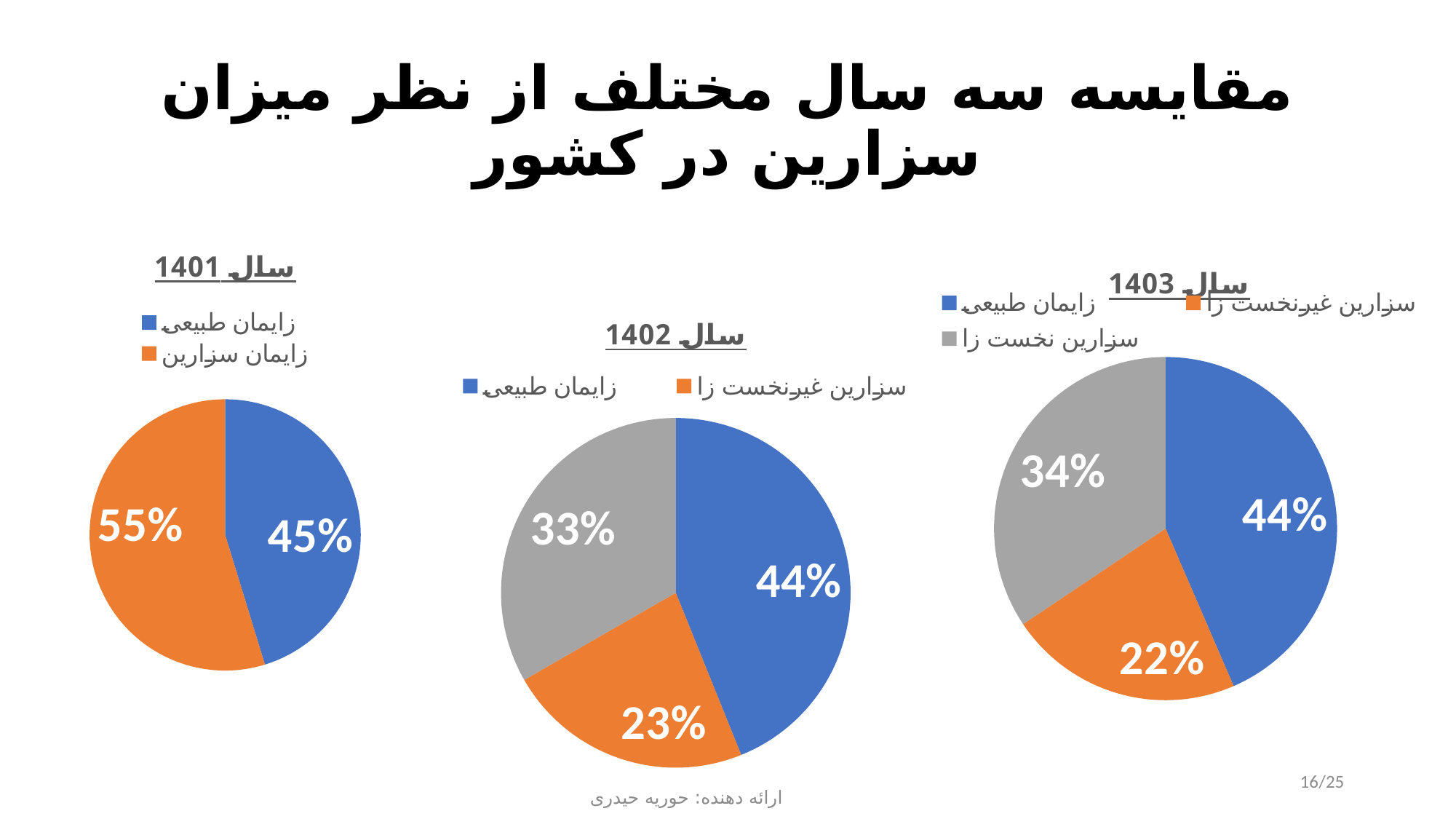

# مقایسه سه سال مختلف از نظر میزان سزارین در کشور

### Chart: سال 1401

| Category | سال 1401 |
|---|---|
| زایمان طبیعی | 45.26 |
| زایمان سزارین | 54.74 |

### Chart: سال 1403

| Category | سال 1403 |
|---|---|
| زایمان طبیعی | 43.5 |
| سزارین غیرنخست زا | 22.1 |
| سزارین نخست زا | 34.4 |

### Chart: سال 1402

| Category | سال 1402 |
|---|---|
| زایمان طبیعی | 43.89 |
| سزارین غیرنخست زا | 22.81 |
| سزارین نخست زا | 33.3 |
16/25
ارائه دهنده: حوریه حیدری